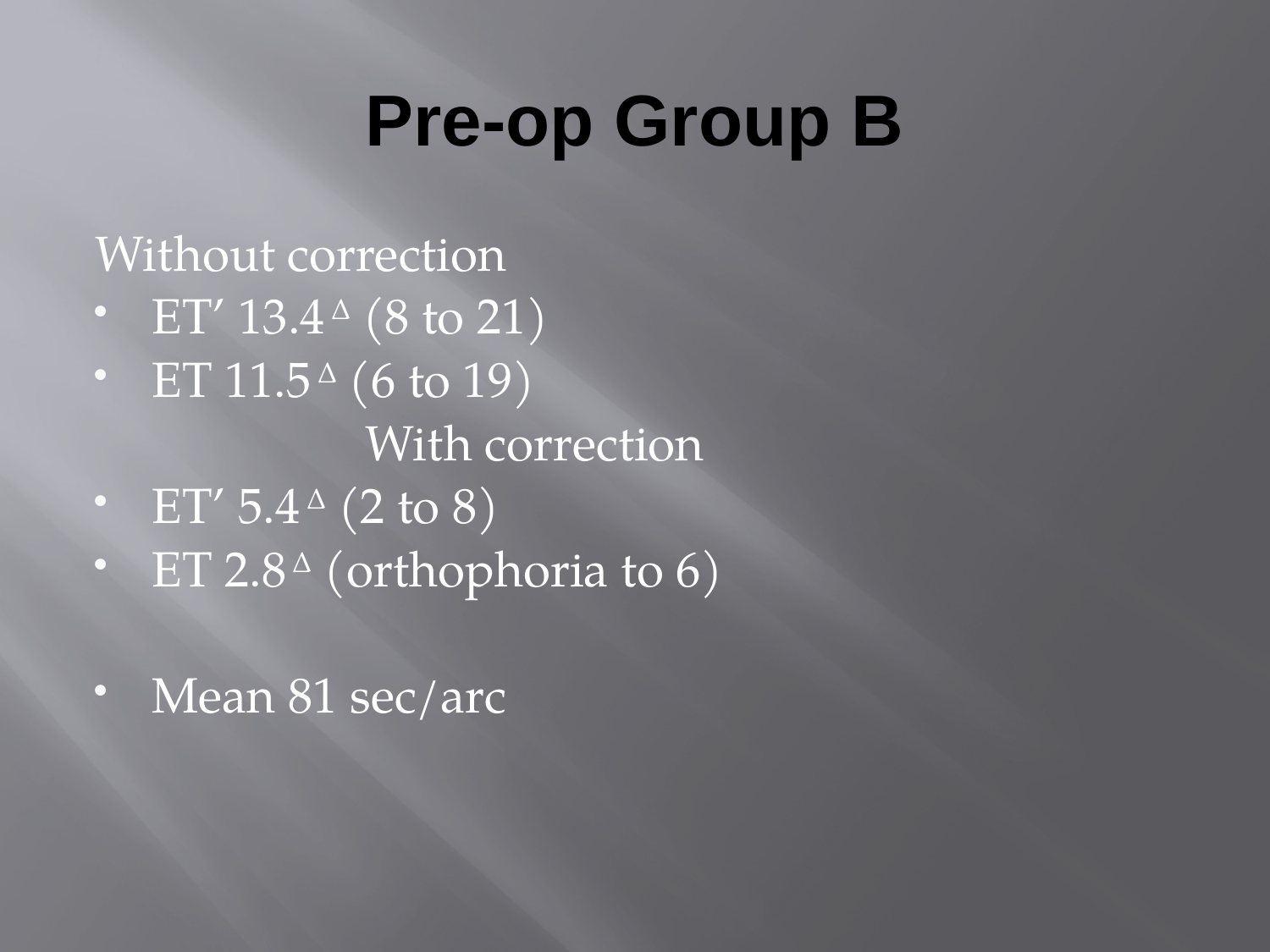

# Pre-op Group B
Without correction
ET’ 13.4 ∆ (8 to 21)
ET 11.5 ∆ (6 to 19)
                      With correction
ET’ 5.4 ∆ (2 to 8)
ET 2.8 ∆ (orthophoria to 6)

Mean 81 sec/arc